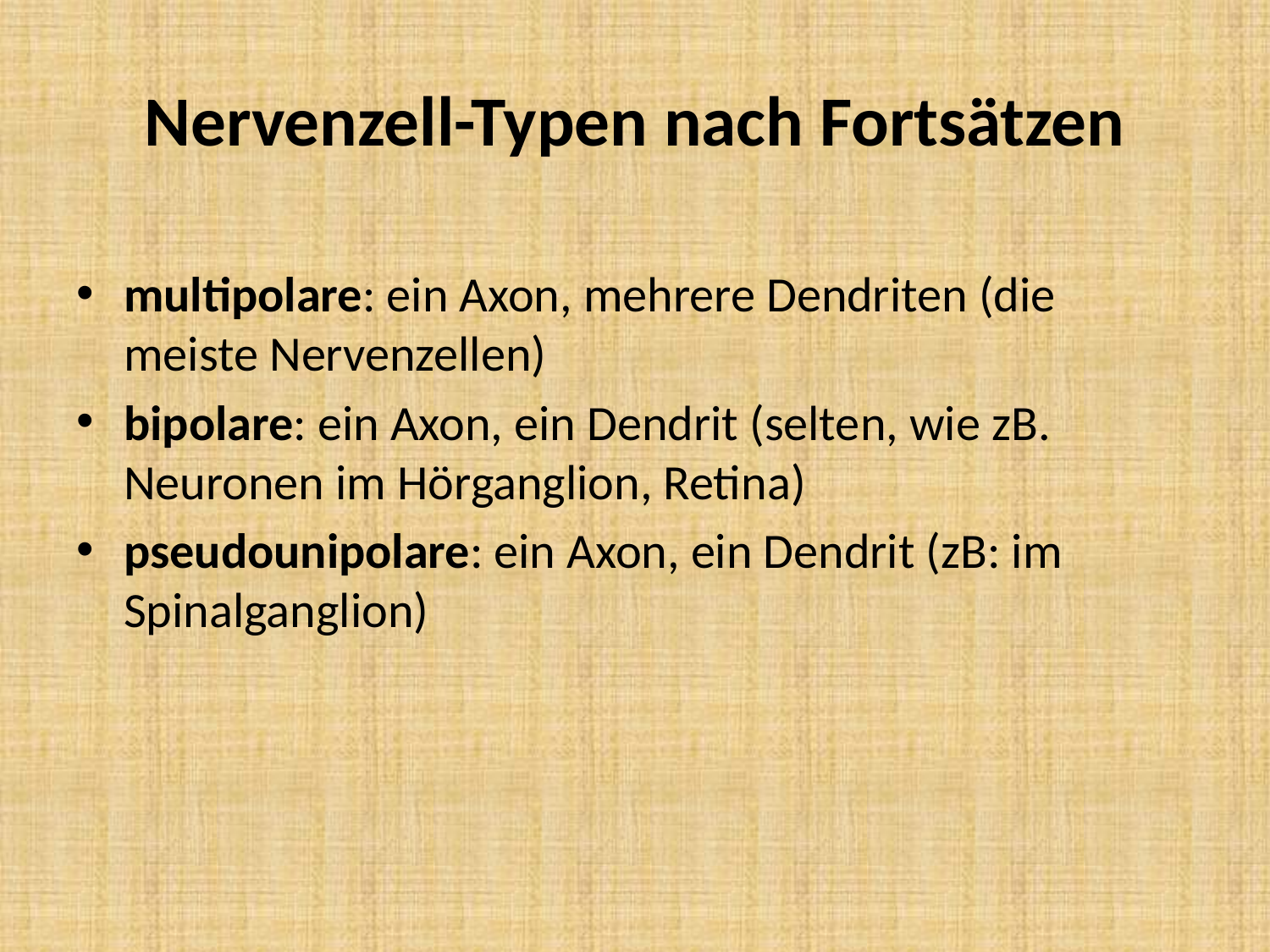

# Nervenzell-Typen nach Fortsätzen
multipolare: ein Axon, mehrere Dendriten (die meiste Nervenzellen)
bipolare: ein Axon, ein Dendrit (selten, wie zB. Neuronen im Hörganglion, Retina)
pseudounipolare: ein Axon, ein Dendrit (zB: im Spinalganglion)